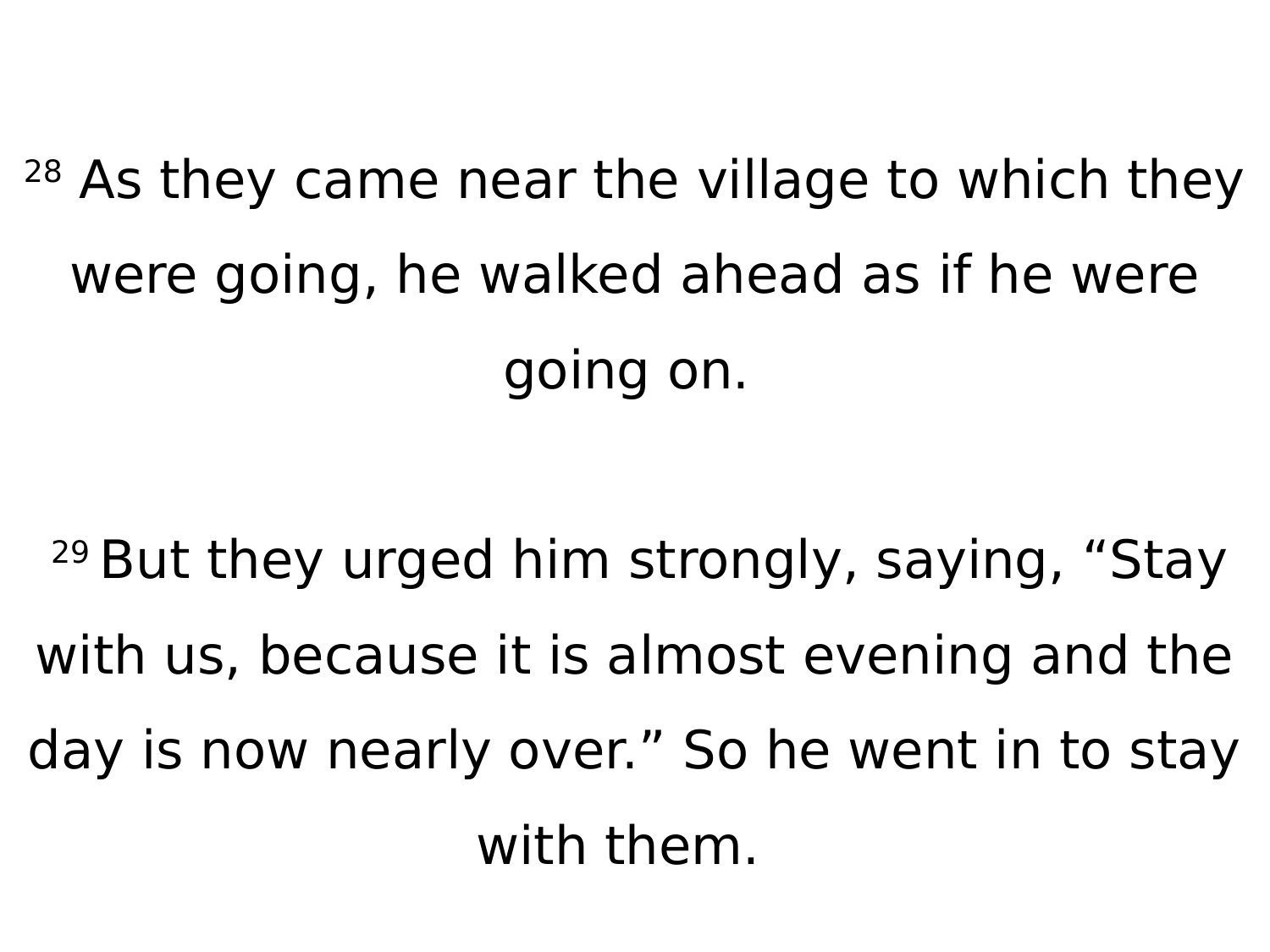

28 As they came near the village to which they were going, he walked ahead as if he were going on.

 29 But they urged him strongly, saying, “Stay with us, because it is almost evening and the day is now nearly over.” So he went in to stay with them.